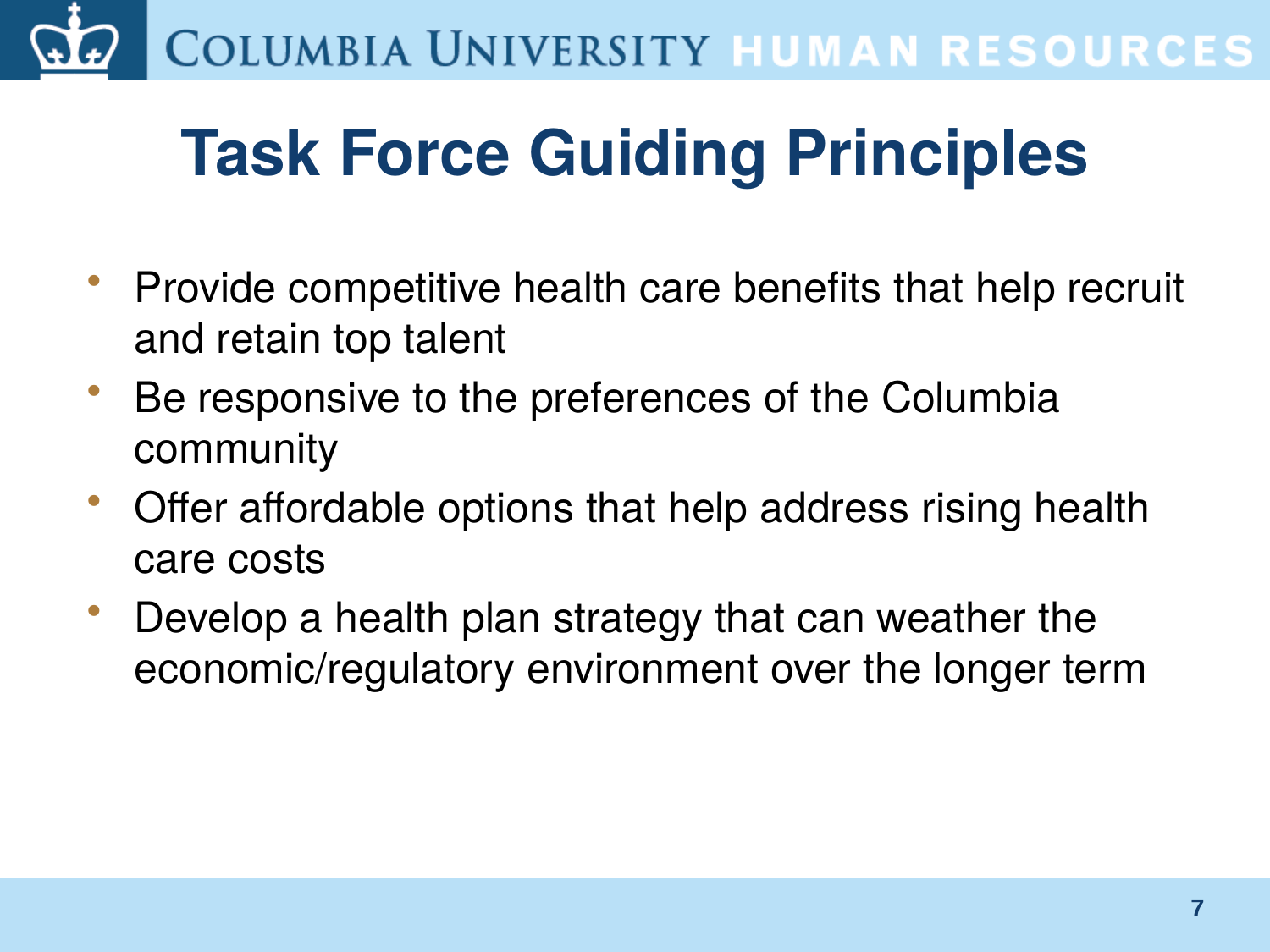

Task Force Guiding Principles
Provide competitive health care benefits that help recruit and retain top talent
Be responsive to the preferences of the Columbia community
Offer affordable options that help address rising health care costs
Develop a health plan strategy that can weather the economic/regulatory environment over the longer term

7